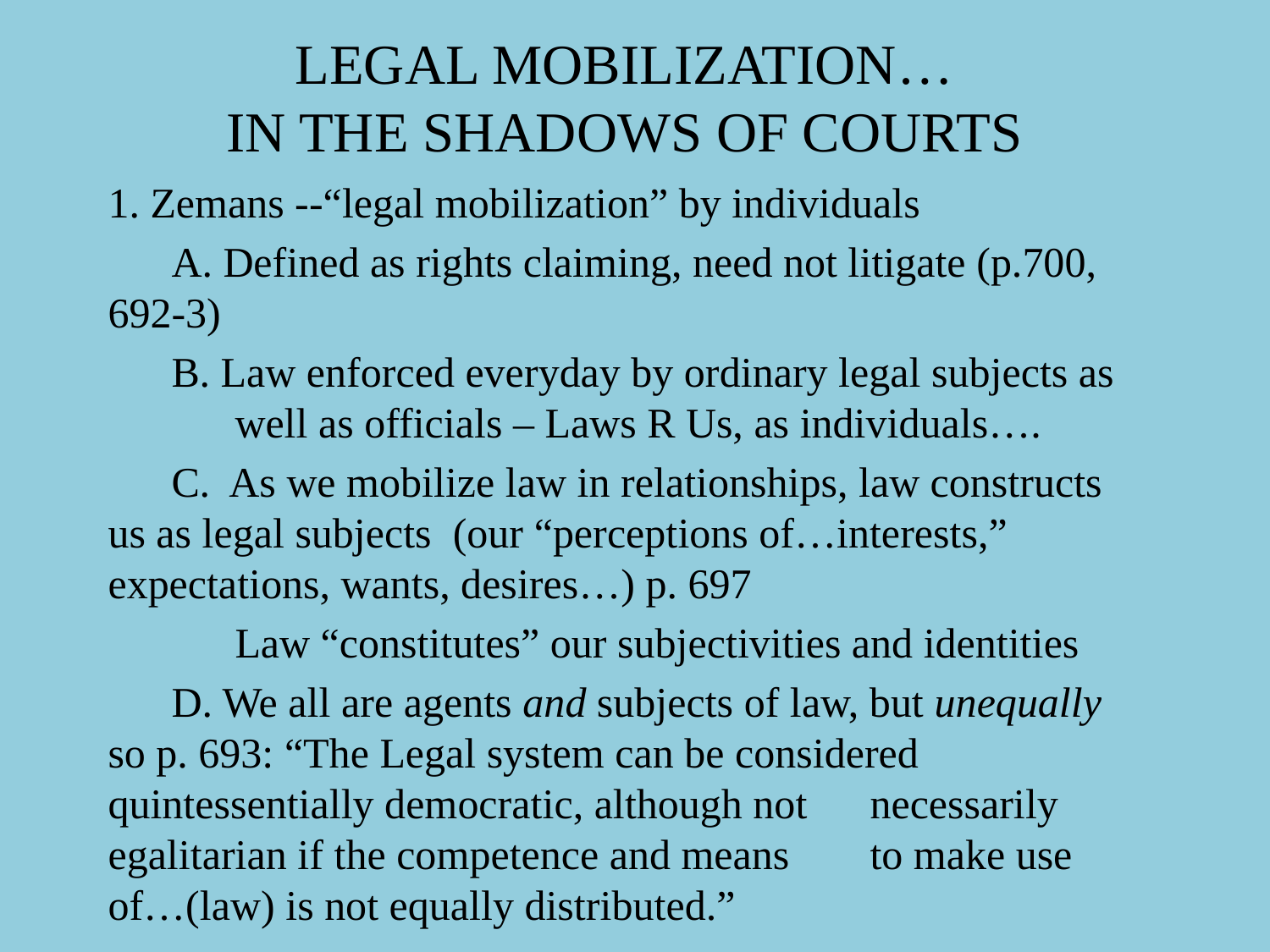

# LEGAL MOBILIZATION… IN THE SHADOWS OF COURTS
1. Zemans --“legal mobilization” by individuals
      A. Defined as rights claiming, need not litigate (p.700, 	692-3)
      B. Law enforced everyday by ordinary legal subjects as 	well as officials – Laws R Us, as individuals….
      C.  As we mobilize law in relationships, law constructs 	us as legal subjects  (our “perceptions of…interests,” 	expectations, wants, desires…) p. 697
	Law “constitutes” our subjectivities and identities
      D. We all are agents and subjects of law, but unequally 	so p. 693: “The Legal system can be considered 	quintessentially democratic, although not 	necessarily egalitarian if the competence and means 	to make use of…(law) is not equally distributed.”